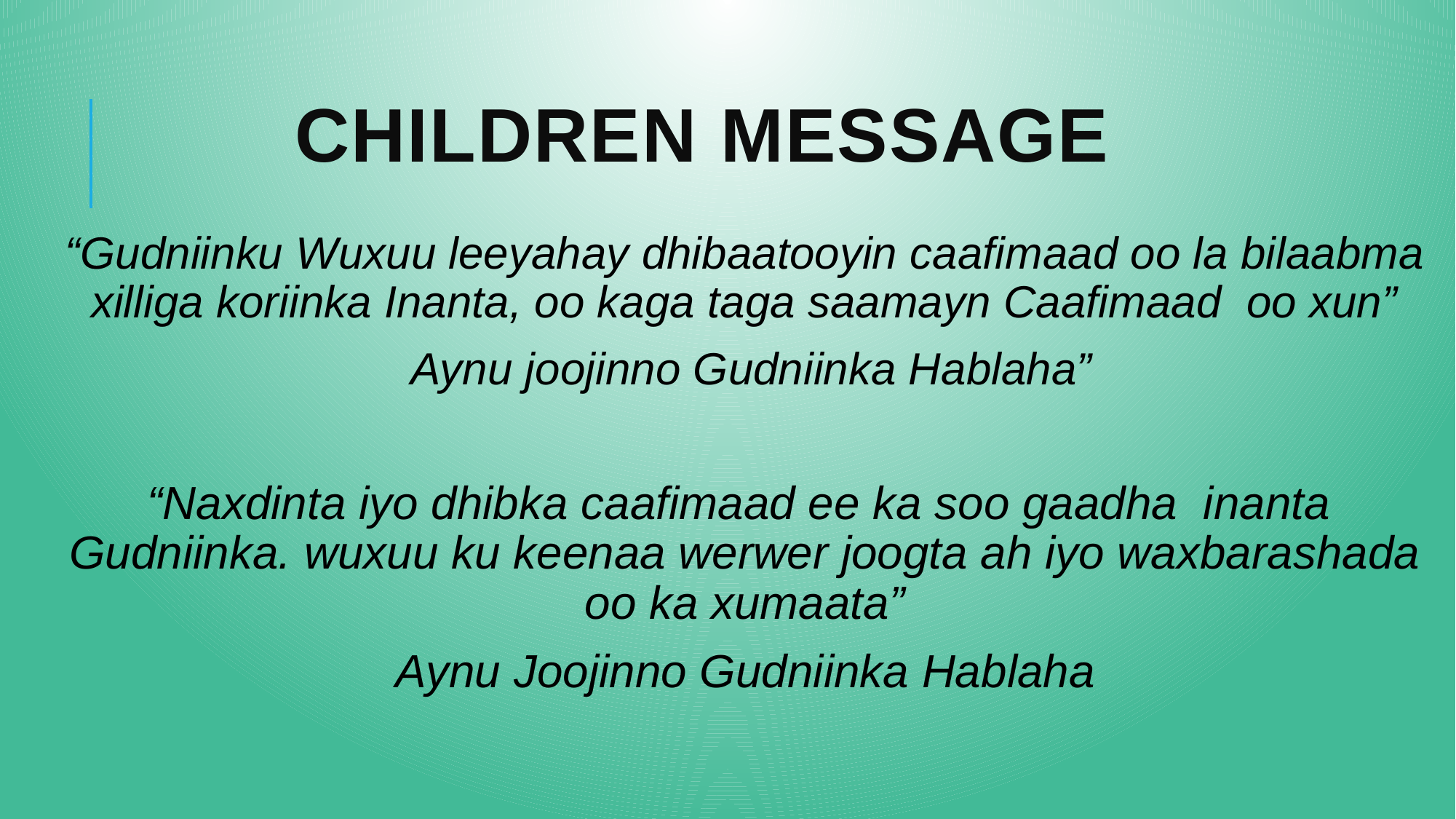

# Children Message
“Gudniinku Wuxuu leeyahay dhibaatooyin caafimaad oo la bilaabma xilliga koriinka Inanta, oo kaga taga saamayn Caafimaad  oo xun”
 Aynu joojinno Gudniinka Hablaha”

“Naxdinta iyo dhibka caafimaad ee ka soo gaadha  inanta  Gudniinka. wuxuu ku keenaa werwer joogta ah iyo waxbarashada oo ka xumaata”
Aynu Joojinno Gudniinka Hablaha